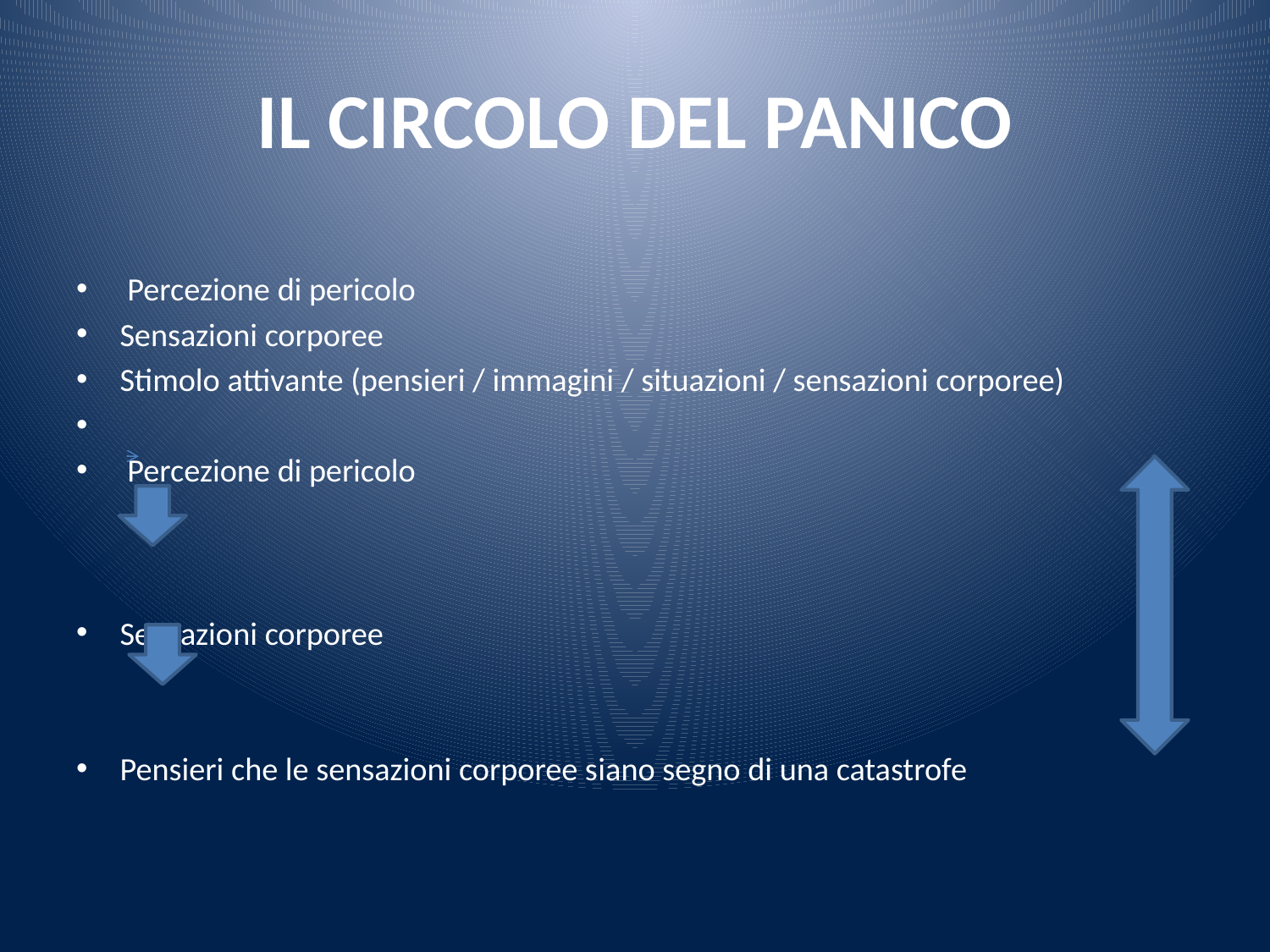

# IL CIRCOLO DEL PANICO

 Percezione di pericolo
Sensazioni corporee
Stimolo attivante (pensieri / immagini / situazioni / sensazioni corporee)

 Percezione di pericolo

Sensazioni corporee

Pensieri che le sensazioni corporee siano segno di una catastrofe